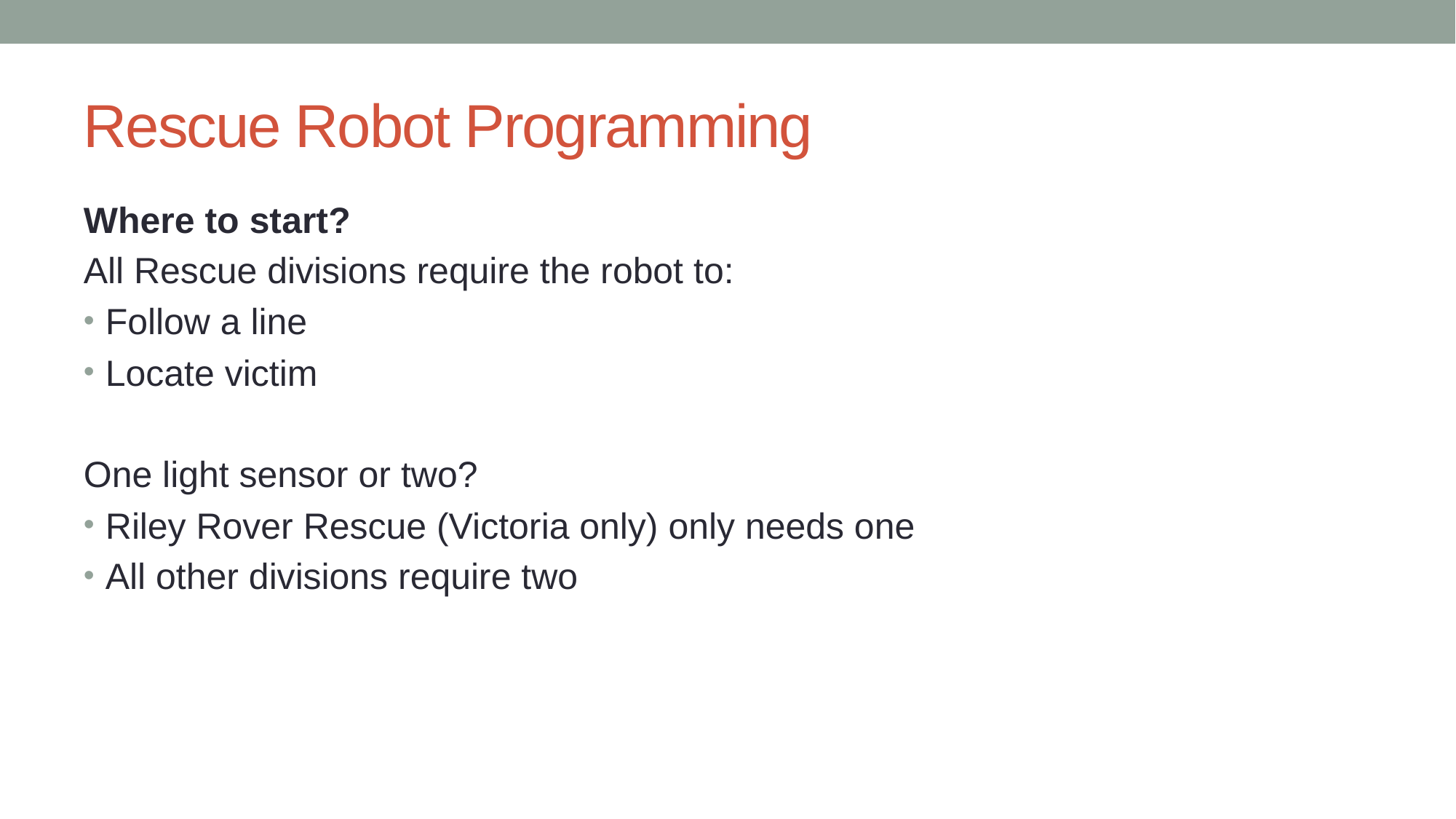

# Rescue Robot Programming
Where to start?
All Rescue divisions require the robot to:
Follow a line
Locate victim

One light sensor or two?
Riley Rover Rescue (Victoria only) only needs one
All other divisions require two